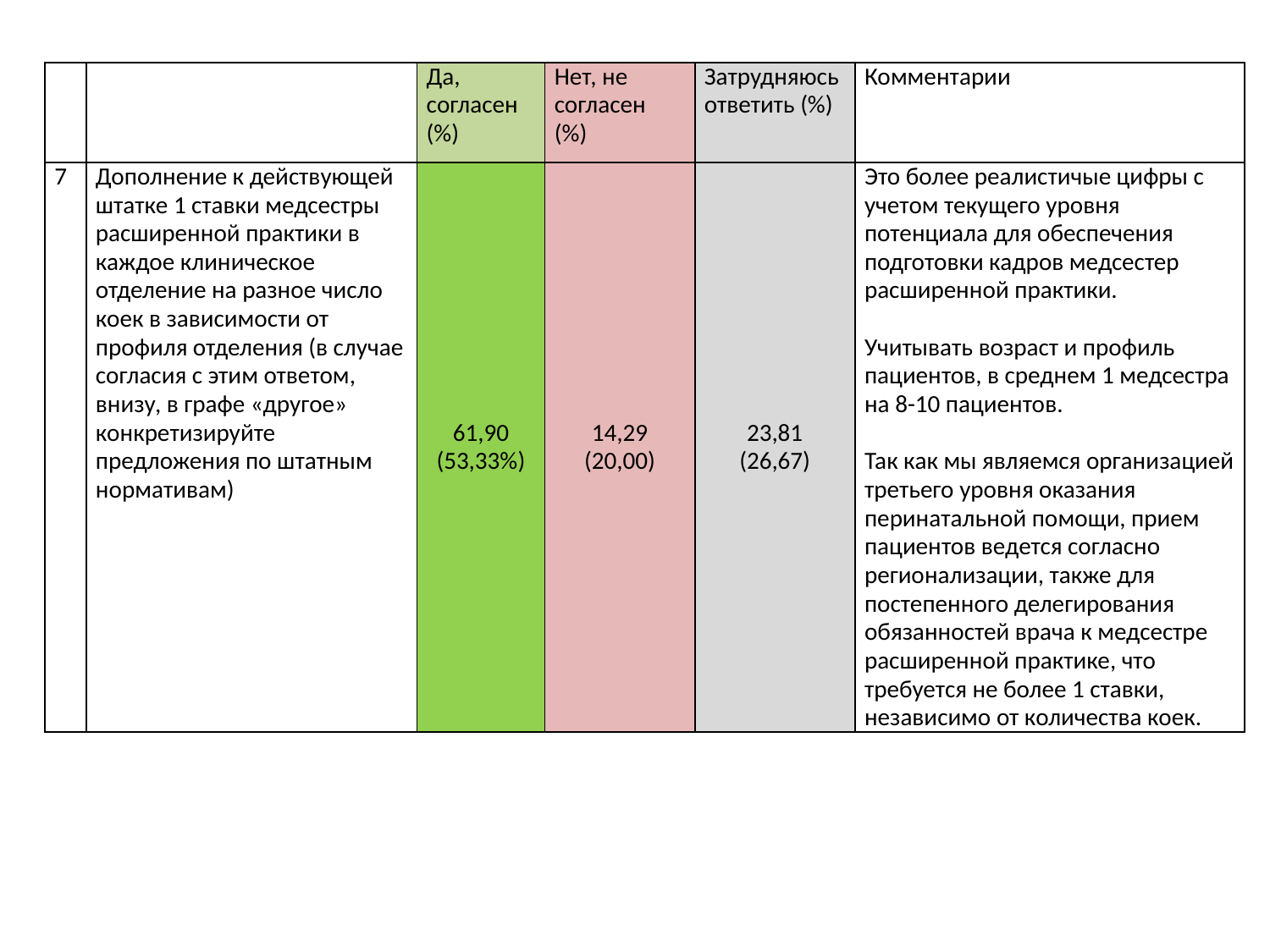

|  |  | Да, согласен (%) | Нет, не согласен (%) | Затрудняюсь ответить (%) | Комментарии |
| --- | --- | --- | --- | --- | --- |
| 7 | Дополнение к действующей штатке 1 ставки медсестры расширенной практики в каждое клиническое отделение на разное число коек в зависимости от профиля отделения (в случае согласия с этим ответом, внизу, в графе «другое» конкретизируйте предложения по штатным нормативам) | 61,90 (53,33%) | 14,29 (20,00) | 23,81 (26,67) | Это более реалистичые цифры с учетом текущего уровня потенциала для обеспечения подготовки кадров медсестер расширенной практики.   Учитывать возраст и профиль пациентов, в среднем 1 медсестра на 8-10 пациентов.   Так как мы являемся организацией третьего уровня оказания перинатальной помощи, прием пациентов ведется согласно регионализации, также для постепенного делегирования обязанностей врача к медсестре расширенной практике, что требуется не более 1 ставки, независимо от количества коек. |